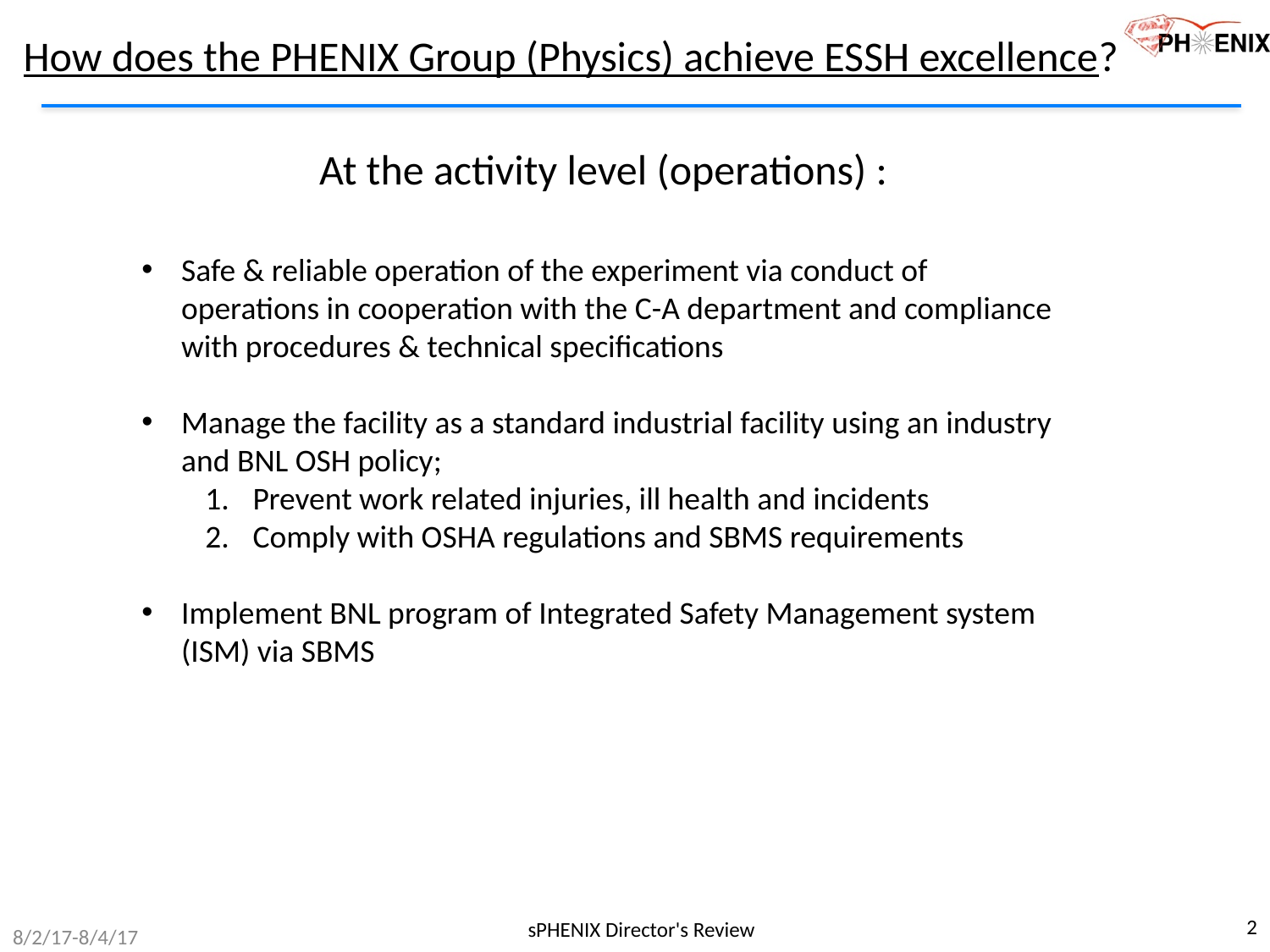

# How does the PHENIX Group (Physics) achieve ESSH excellence?
At the activity level (operations) :
Safe & reliable operation of the experiment via conduct of operations in cooperation with the C-A department and compliance with procedures & technical specifications

Manage the facility as a standard industrial facility using an industry and BNL OSH policy;
Prevent work related injuries, ill health and incidents
Comply with OSHA regulations and SBMS requirements

Implement BNL program of Integrated Safety Management system (ISM) via SBMS

2
sPHENIX Director's Review
8/2/17-8/4/17